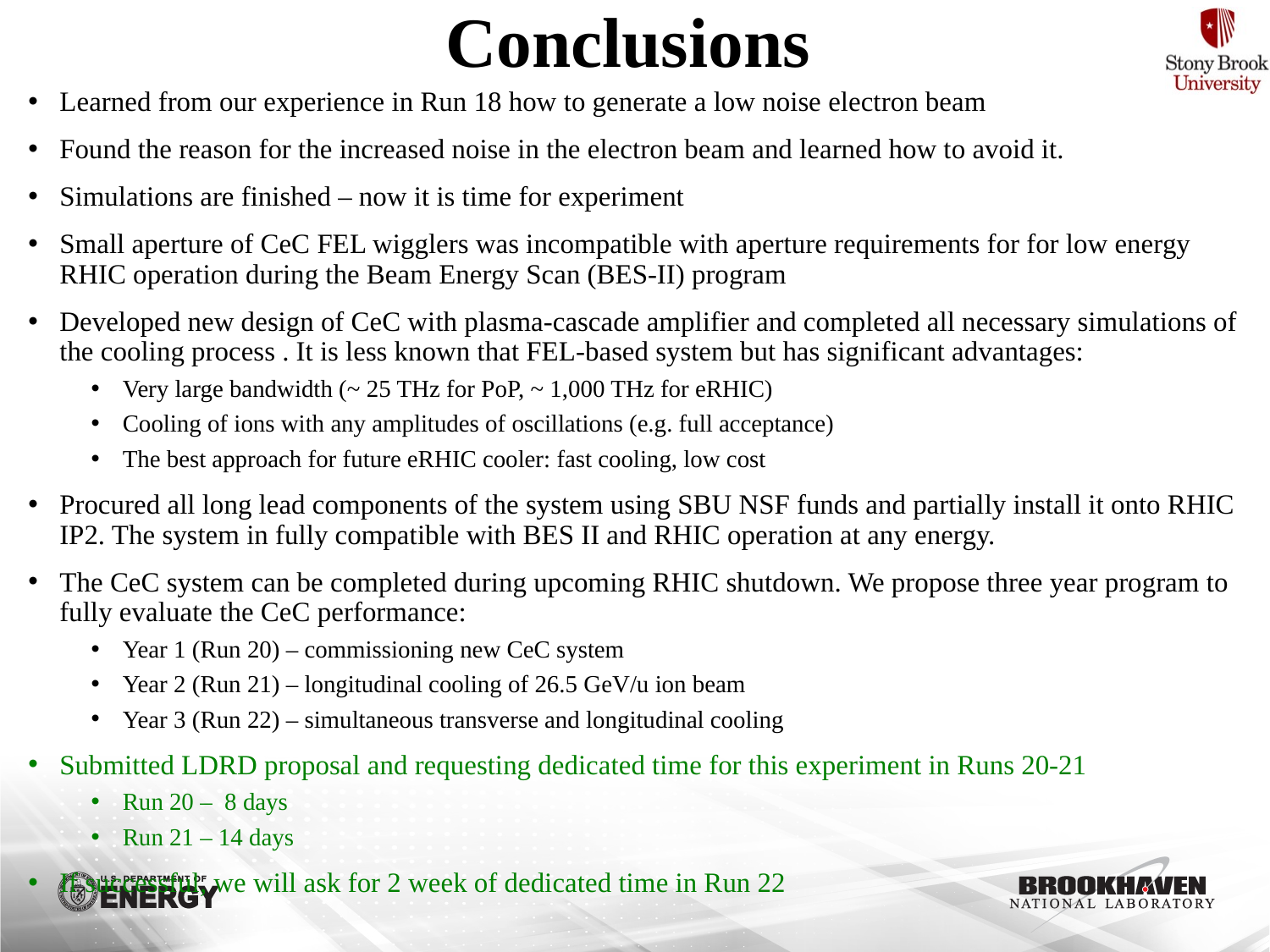

# Conclusions
Learned from our experience in Run 18 how to generate a low noise electron beam
Found the reason for the increased noise in the electron beam and learned how to avoid it.
Simulations are finished – now it is time for experiment
Small aperture of CeC FEL wigglers was incompatible with aperture requirements for for low energy RHIC operation during the Beam Energy Scan (BES-II) program
Developed new design of CeC with plasma-cascade amplifier and completed all necessary simulations of the cooling process . It is less known that FEL-based system but has significant advantages:
Very large bandwidth (~ 25 THz for PoP, ~ 1,000 THz for eRHIC)
Cooling of ions with any amplitudes of oscillations (e.g. full acceptance)
The best approach for future eRHIC cooler: fast cooling, low cost
Procured all long lead components of the system using SBU NSF funds and partially install it onto RHIC IP2. The system in fully compatible with BES II and RHIC operation at any energy.
The CeC system can be completed during upcoming RHIC shutdown. We propose three year program to fully evaluate the CeC performance:
Year 1 (Run 20) – commissioning new CeC system
Year 2 (Run 21) – longitudinal cooling of 26.5 GeV/u ion beam
Year 3 (Run 22) – simultaneous transverse and longitudinal cooling
Submitted LDRD proposal and requesting dedicated time for this experiment in Runs 20-21
Run 20 –  8 days
Run 21 – 14 days
If successful, we will ask for 2 week of dedicated time in Run 22